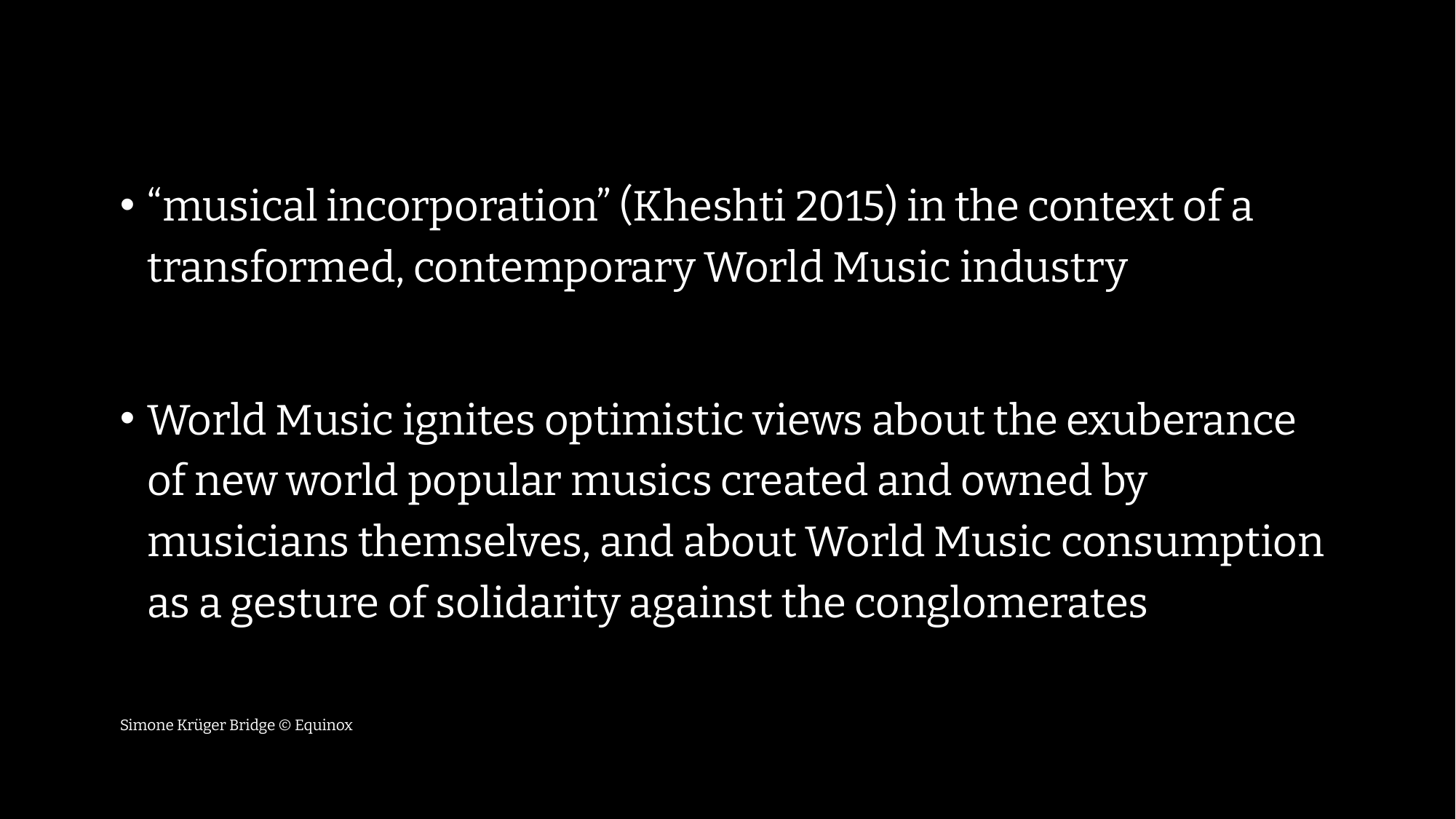

“musical incorporation” (Kheshti 2015) in the context of a transformed, contemporary World Music industry

World Music ignites optimistic views about the exuberance of new world popular musics created and owned by musicians themselves, and about World Music consumption as a gesture of solidarity against the conglomerates
Simone Krüger Bridge © Equinox